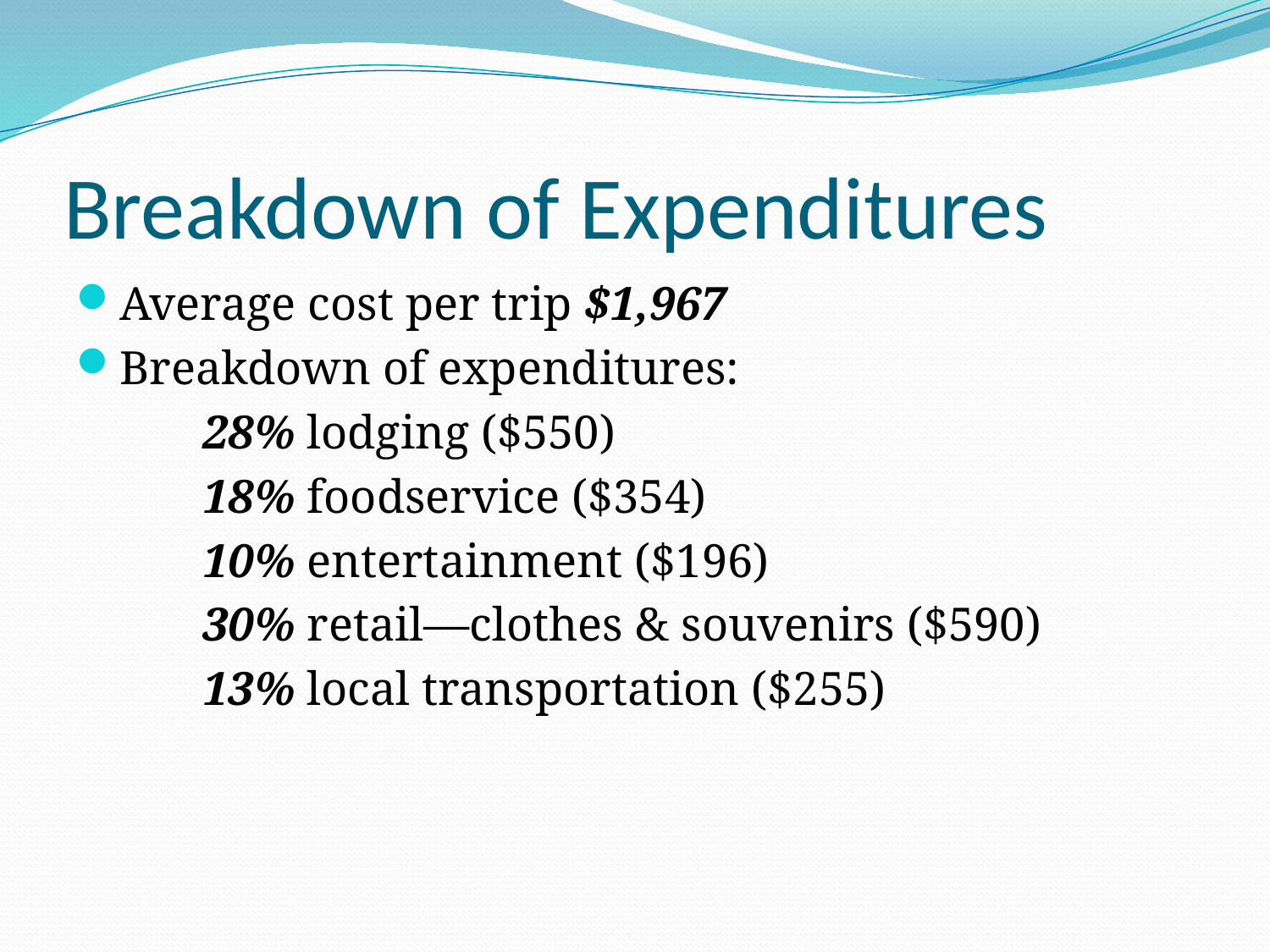

# Breakdown of Expenditures
Average cost per trip $1,967
Breakdown of expenditures:
	28% lodging ($550)
	18% foodservice ($354)
	10% entertainment ($196)
	30% retail—clothes & souvenirs ($590)
	13% local transportation ($255)